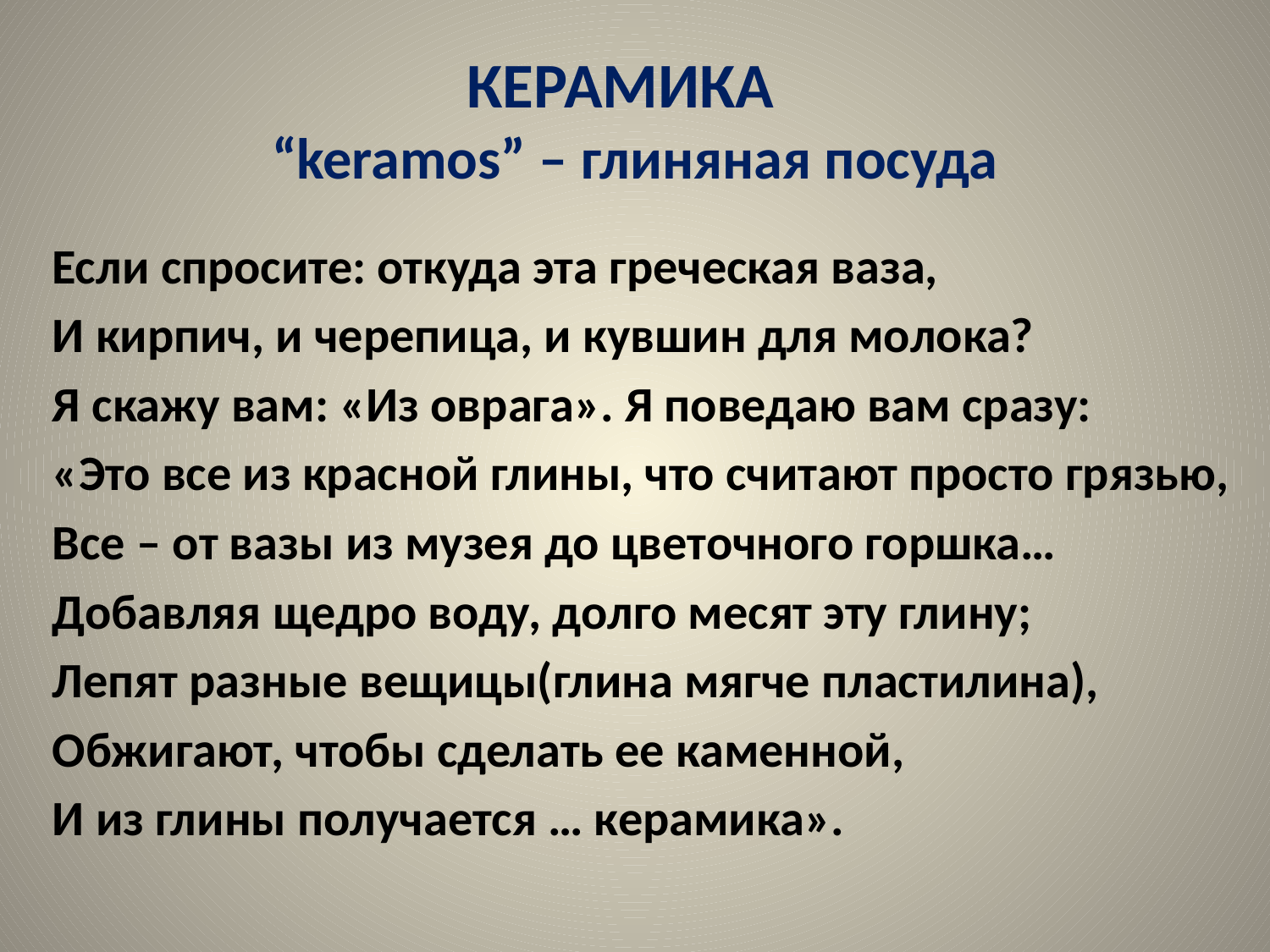

# КЕРАМИКА “keramos” – глиняная посуда
Если спросите: откуда эта греческая ваза,
И кирпич, и черепица, и кувшин для молока?
Я скажу вам: «Из оврага». Я поведаю вам сразу:
«Это все из красной глины, что считают просто грязью,
Все – от вазы из музея до цветочного горшка…
Добавляя щедро воду, долго месят эту глину;
Лепят разные вещицы(глина мягче пластилина),
Обжигают, чтобы сделать ее каменной,
И из глины получается … керамика».